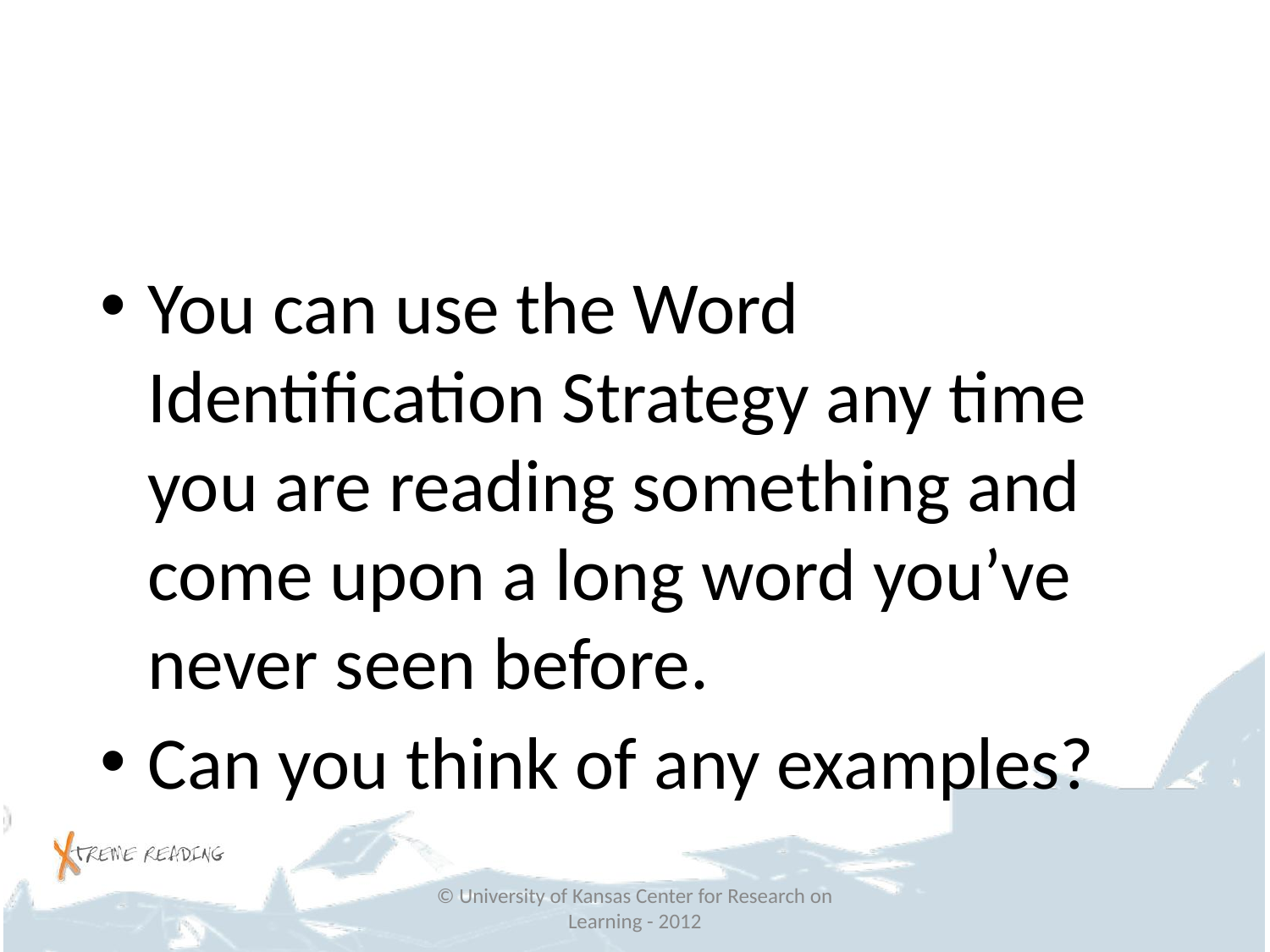

#
You can use the Word Identification Strategy any time you are reading something and come upon a long word you’ve never seen before.
Can you think of any examples?
© University of Kansas Center for Research on Learning - 2012